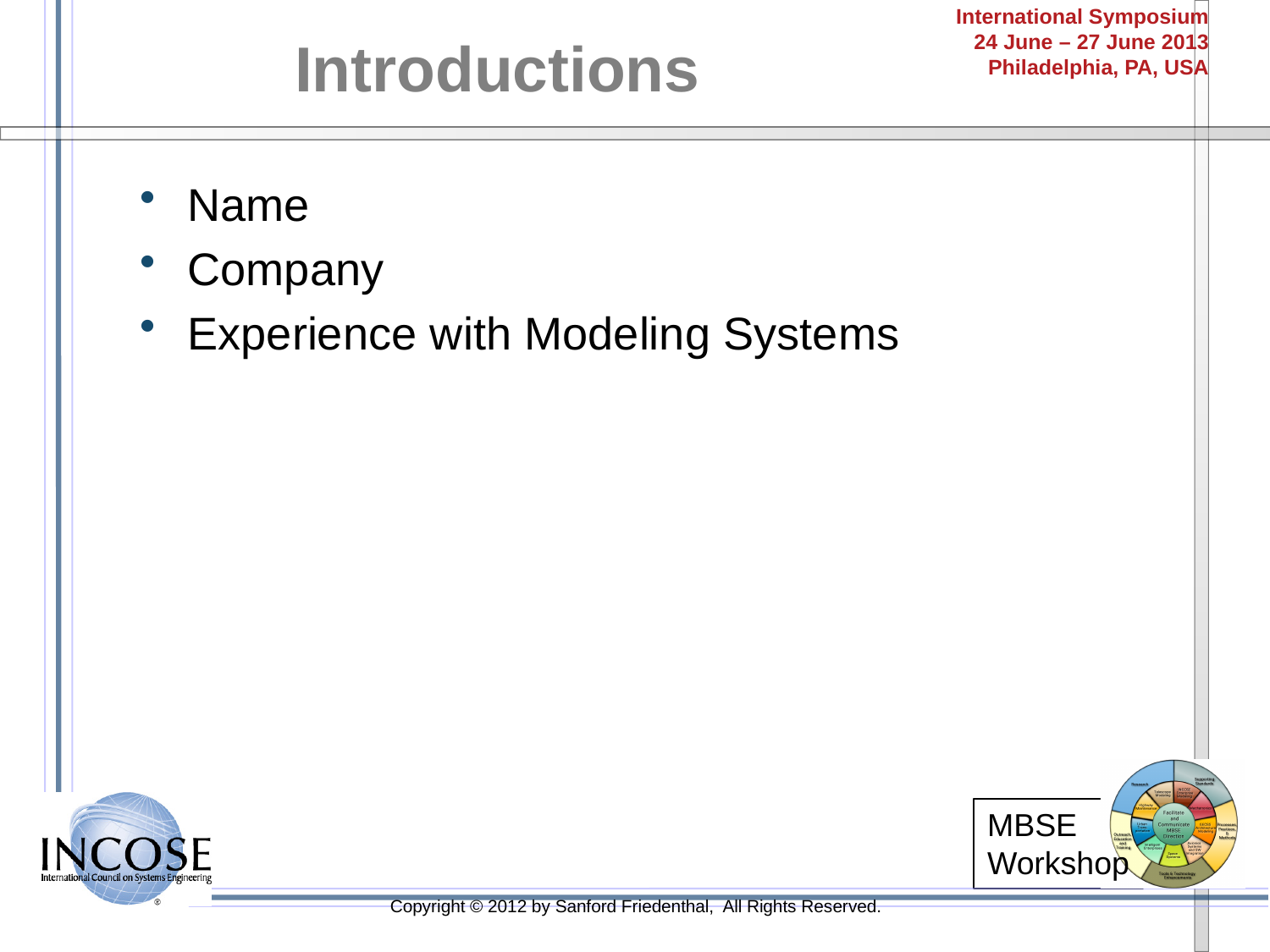

# Introductions
Name
Company
Experience with Modeling Systems